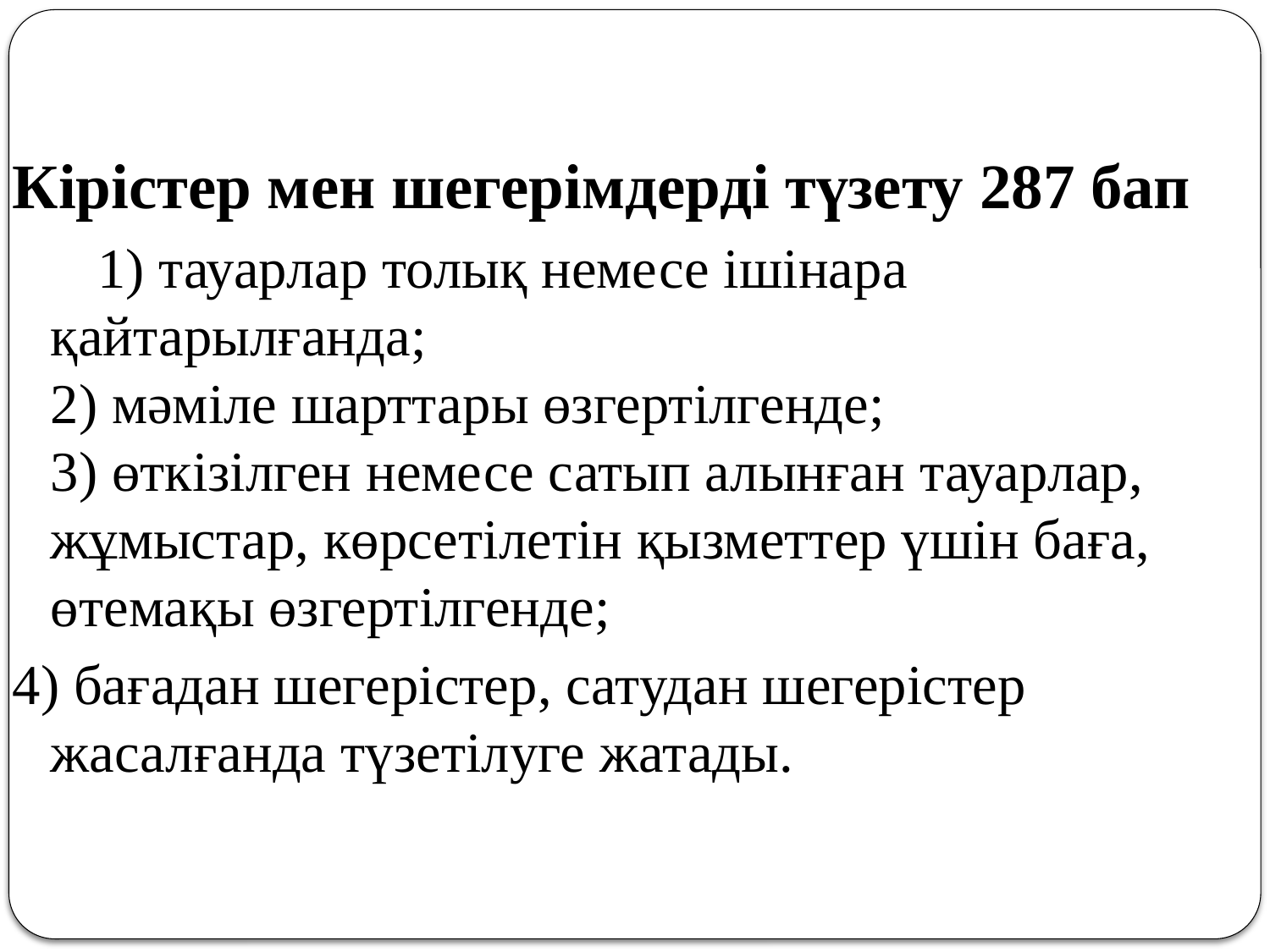

Кірістер мен шегерімдерді түзету 287 бап
      1) тауарлар толық немесе ішінара қайтарылғанда; 
2) мәміле шарттары өзгертілгенде; 
3) өткізілген немесе сатып алынған тауарлар, жұмыстар, көрсетілетін қызметтер үшін баға, өтемақы өзгертілгенде;
4) бағадан шегерістер, сатудан шегерістер жасалғанда түзетілуге жатады.